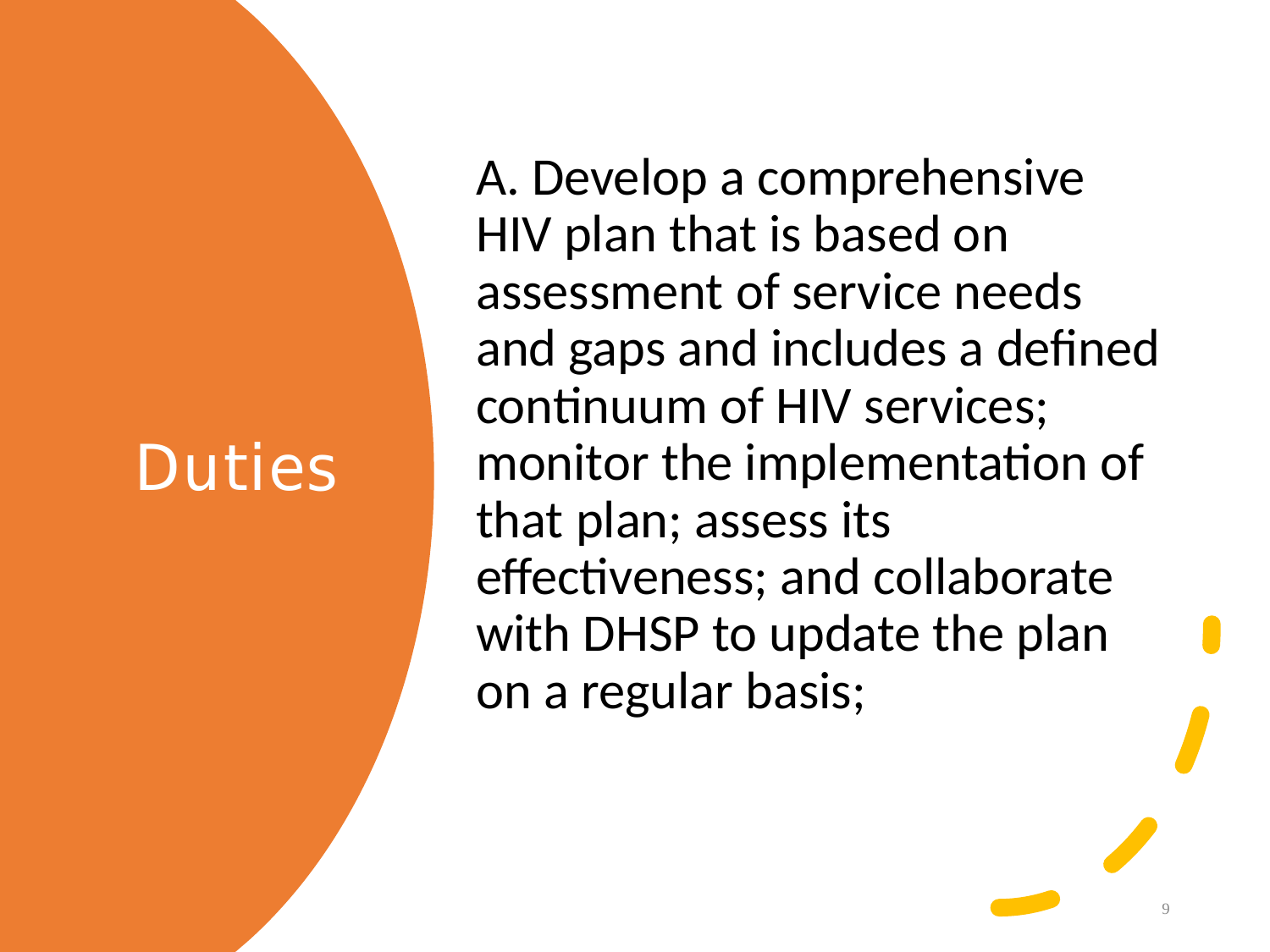

A. Develop a comprehensive HIV plan that is based on assessment of service needs and gaps and includes a defined continuum of HIV services; monitor the implementation of that plan; assess its effectiveness; and collaborate with DHSP to update the plan on a regular basis;

# Duties

9